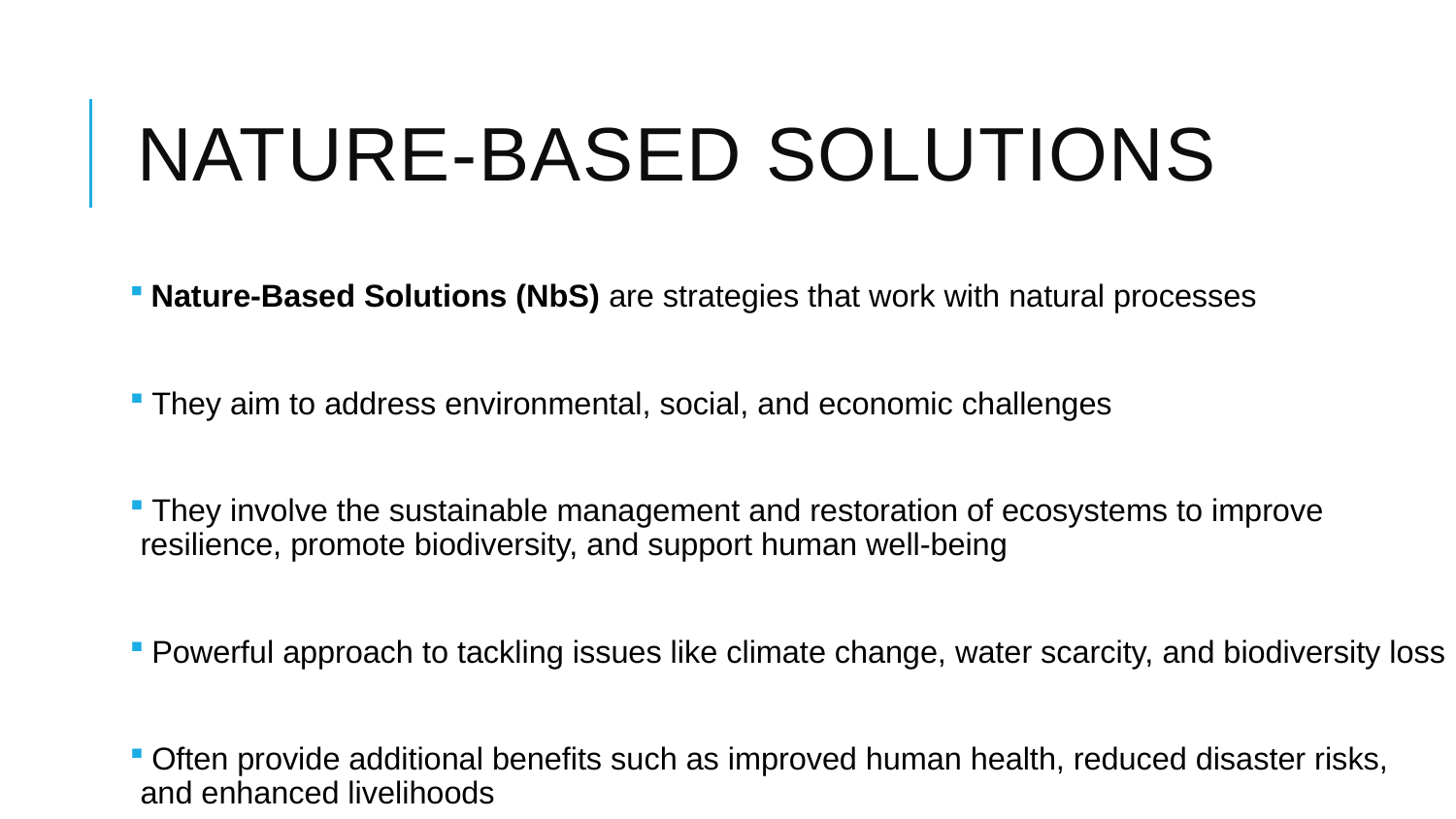

# Nature-based solutions
 Nature-Based Solutions (NbS) are strategies that work with natural processes

 They aim to address environmental, social, and economic challenges

 They involve the sustainable management and restoration of ecosystems to improve resilience, promote biodiversity, and support human well-being

 Powerful approach to tackling issues like climate change, water scarcity, and biodiversity loss

 Often provide additional benefits such as improved human health, reduced disaster risks, and enhanced livelihoods